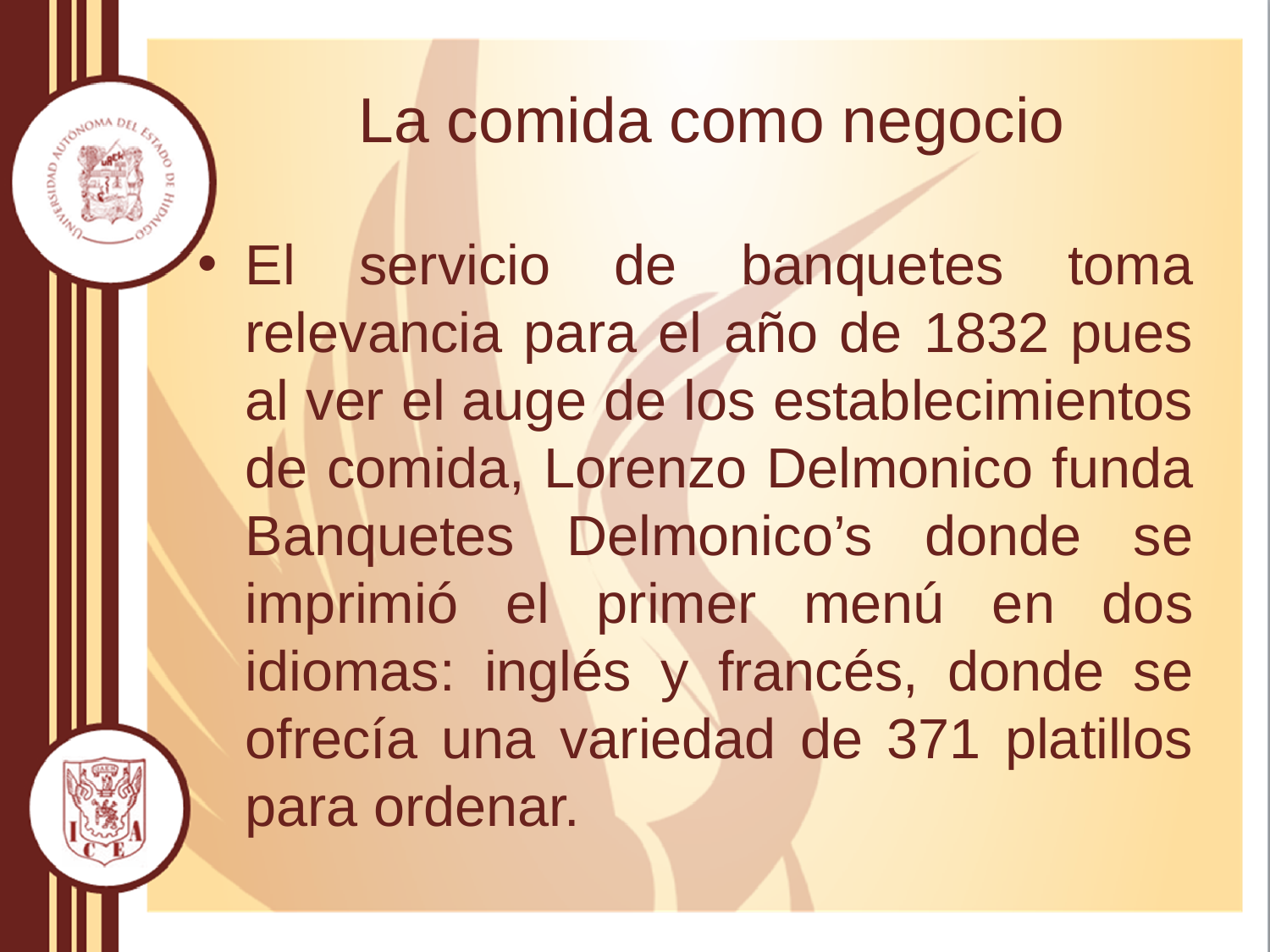

# La comida como negocio
El servicio de banquetes toma relevancia para el año de 1832 pues al ver el auge de los establecimientos de comida, Lorenzo Delmonico funda Banquetes Delmonico’s donde se imprimió el primer menú en dos idiomas: inglés y francés, donde se ofrecía una variedad de 371 platillos para ordenar.